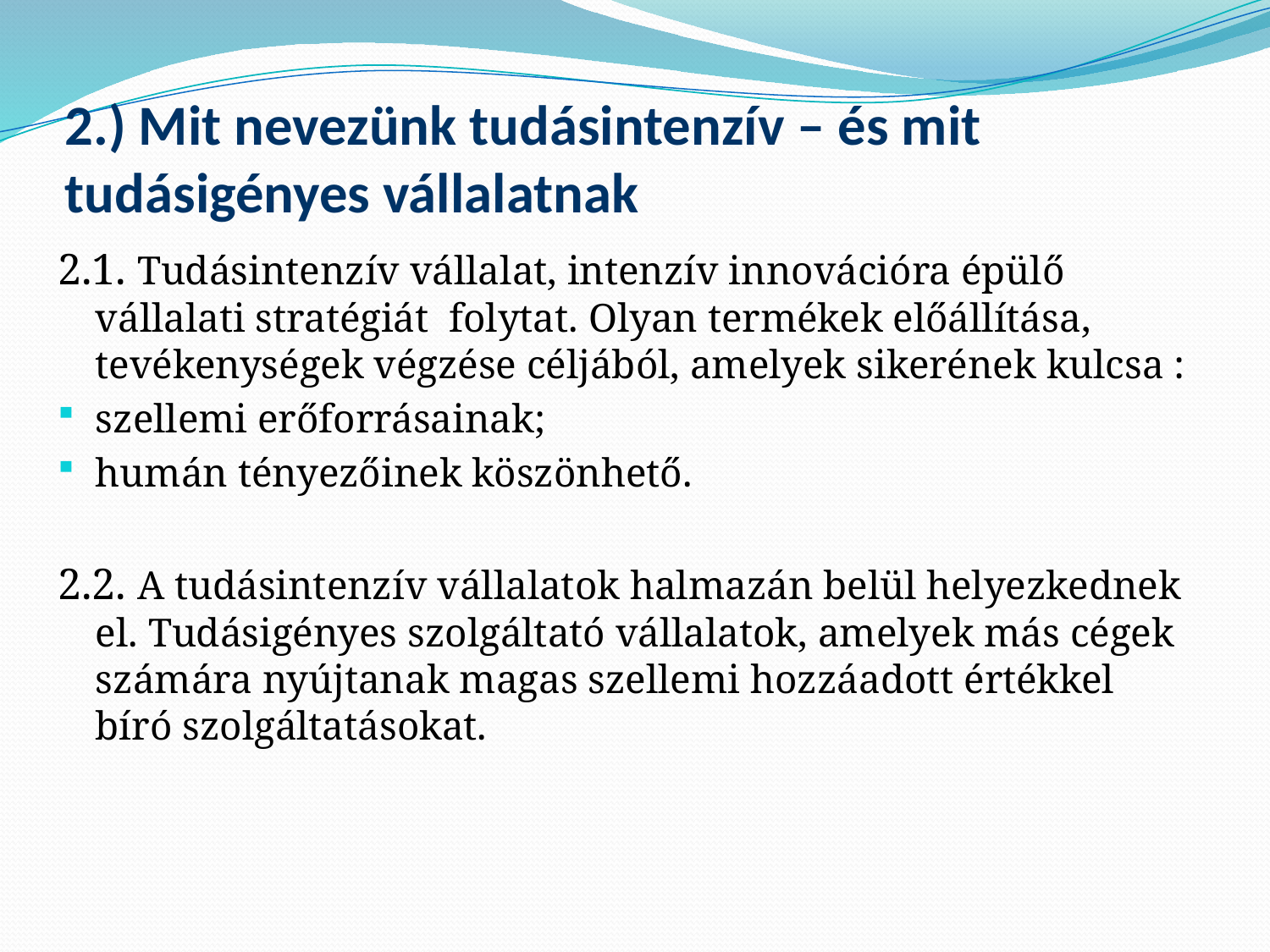

# 2.) Mit nevezünk tudásintenzív – és mit tudásigényes vállalatnak
2.1. Tudásintenzív vállalat, intenzív innovációra épülő vállalati stratégiát  folytat. Olyan termékek előállítása,  tevékenységek végzése céljából, amelyek sikerének kulcsa :
szellemi erőforrásainak;
humán tényezőinek köszönhető.

2.2. A tudásintenzív vállalatok halmazán belül helyezkednek el. Tudásigényes szolgáltató vállalatok, amelyek más cégek számára nyújtanak magas szellemi hozzáadott értékkel bíró szolgáltatásokat.